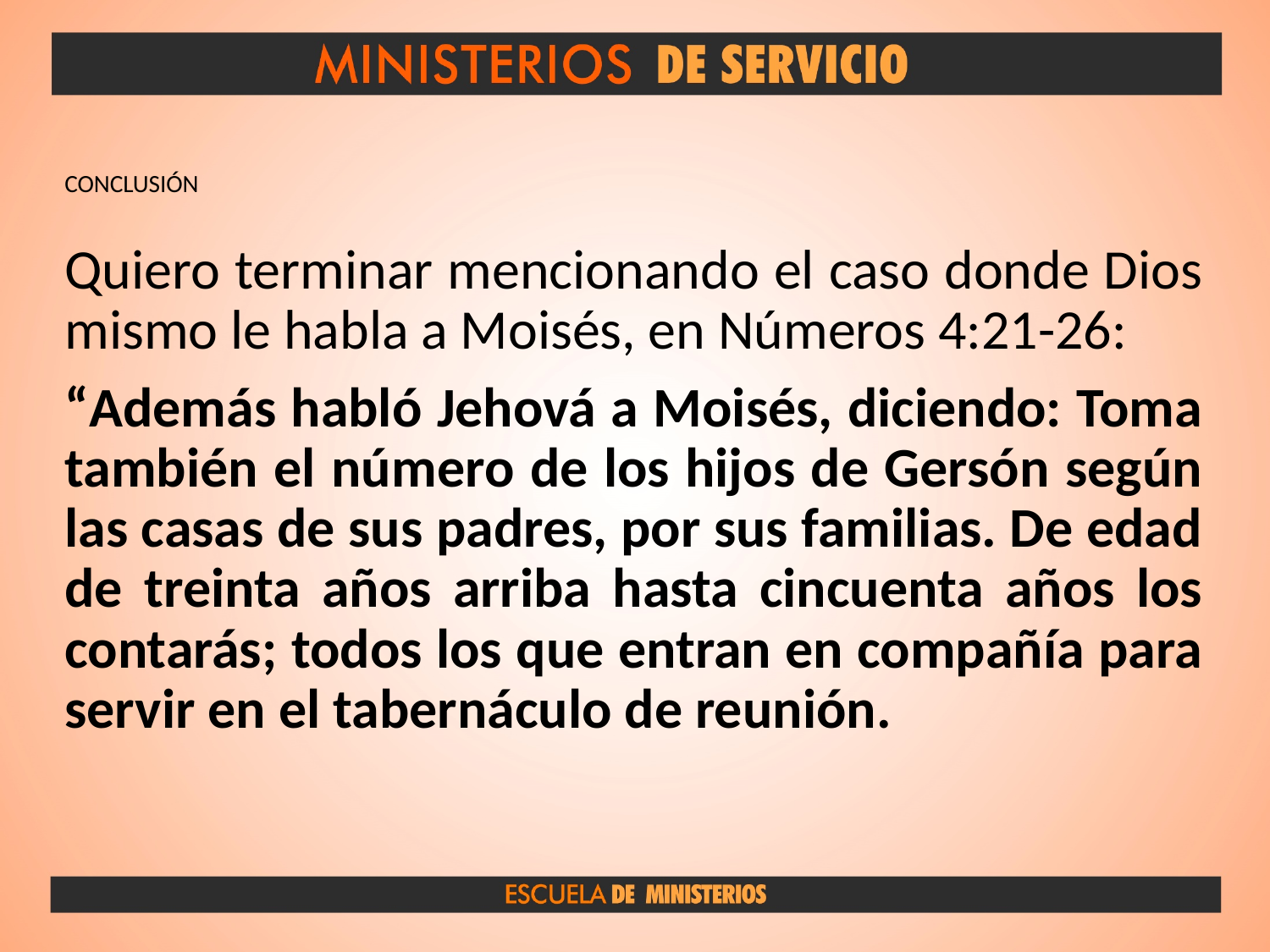

# CONCLUSIÓN
Quiero terminar mencionando el caso donde Dios mismo le habla a Moisés, en Números 4:21-26:
“Además habló Jehová a Moisés, diciendo: Toma también el número de los hijos de Gersón según las casas de sus padres, por sus familias. De edad de treinta años arriba hasta cincuenta años los contarás; todos los que entran en compañía para servir en el tabernáculo de reunión.